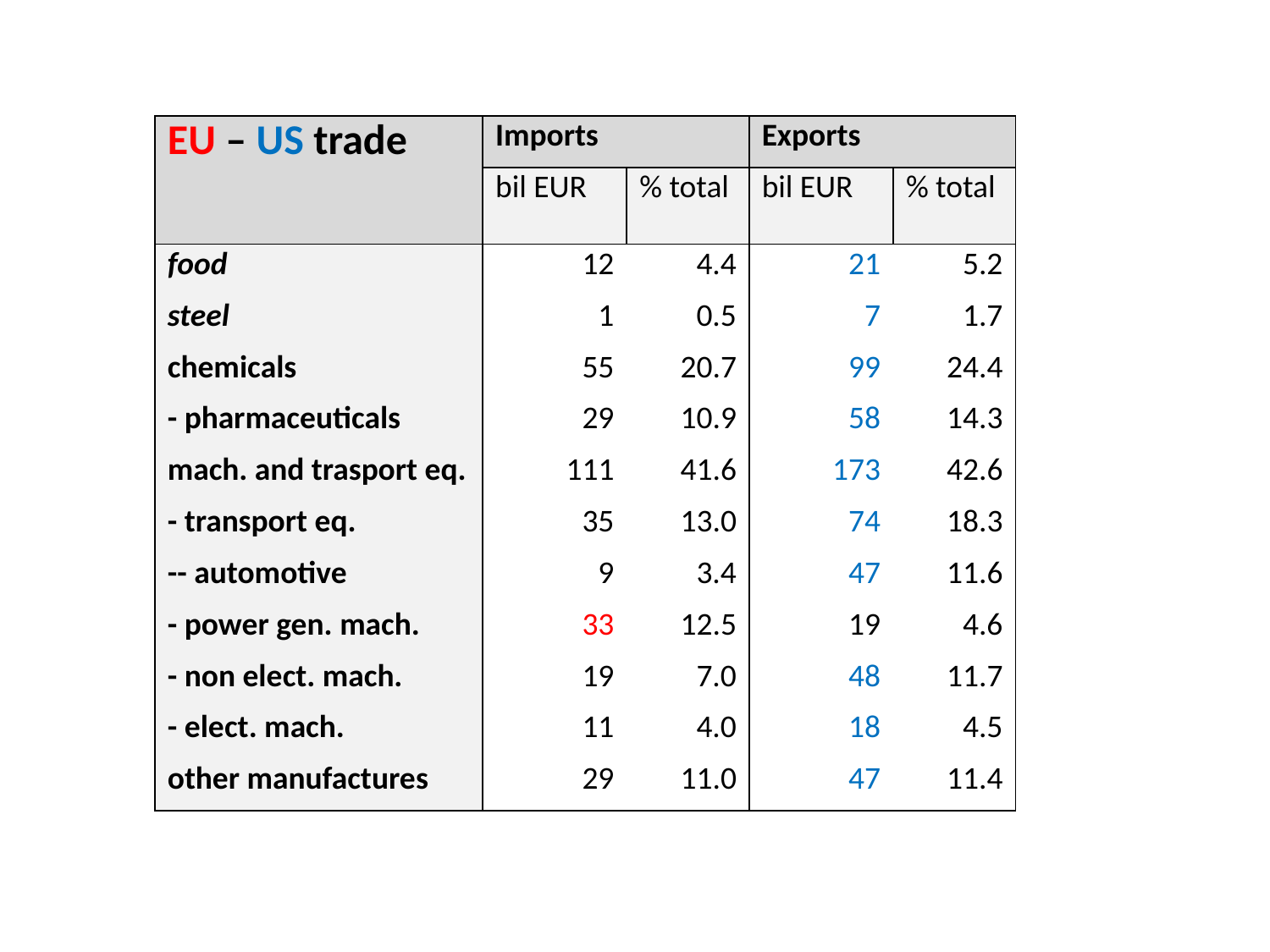

| EU – US trade | Imports |  | Exports |  |
| --- | --- | --- | --- | --- |
|  | bil EUR | % total | bil EUR | % total |
| food | 12 | 4.4 | 21 | 5.2 |
| steel | 1 | 0.5 | 7 | 1.7 |
| chemicals | 55 | 20.7 | 99 | 24.4 |
| - pharmaceuticals | 29 | 10.9 | 58 | 14.3 |
| mach. and trasport eq. | 111 | 41.6 | 173 | 42.6 |
| - transport eq. | 35 | 13.0 | 74 | 18.3 |
| -- automotive | 9 | 3.4 | 47 | 11.6 |
| - power gen. mach. | 33 | 12.5 | 19 | 4.6 |
| - non elect. mach. | 19 | 7.0 | 48 | 11.7 |
| - elect. mach. | 11 | 4.0 | 18 | 4.5 |
| other manufactures | 29 | 11.0 | 47 | 11.4 |